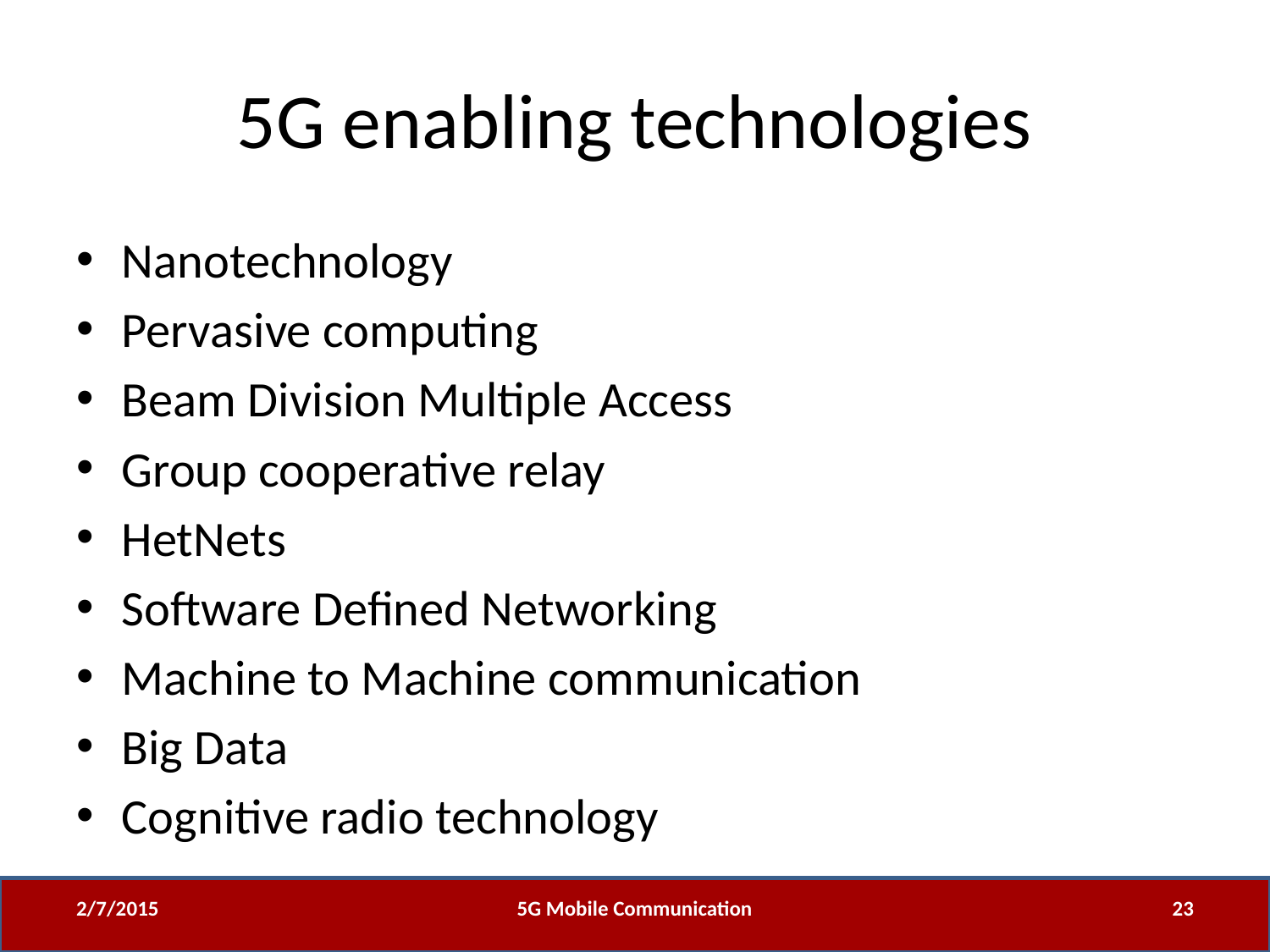

# 5G enabling technologies
Nanotechnology
Pervasive computing
Beam Division Multiple Access
Group cooperative relay
HetNets
Software Defined Networking
Machine to Machine communication
Big Data
Cognitive radio technology
2/7/2015
5G Mobile Communication
23